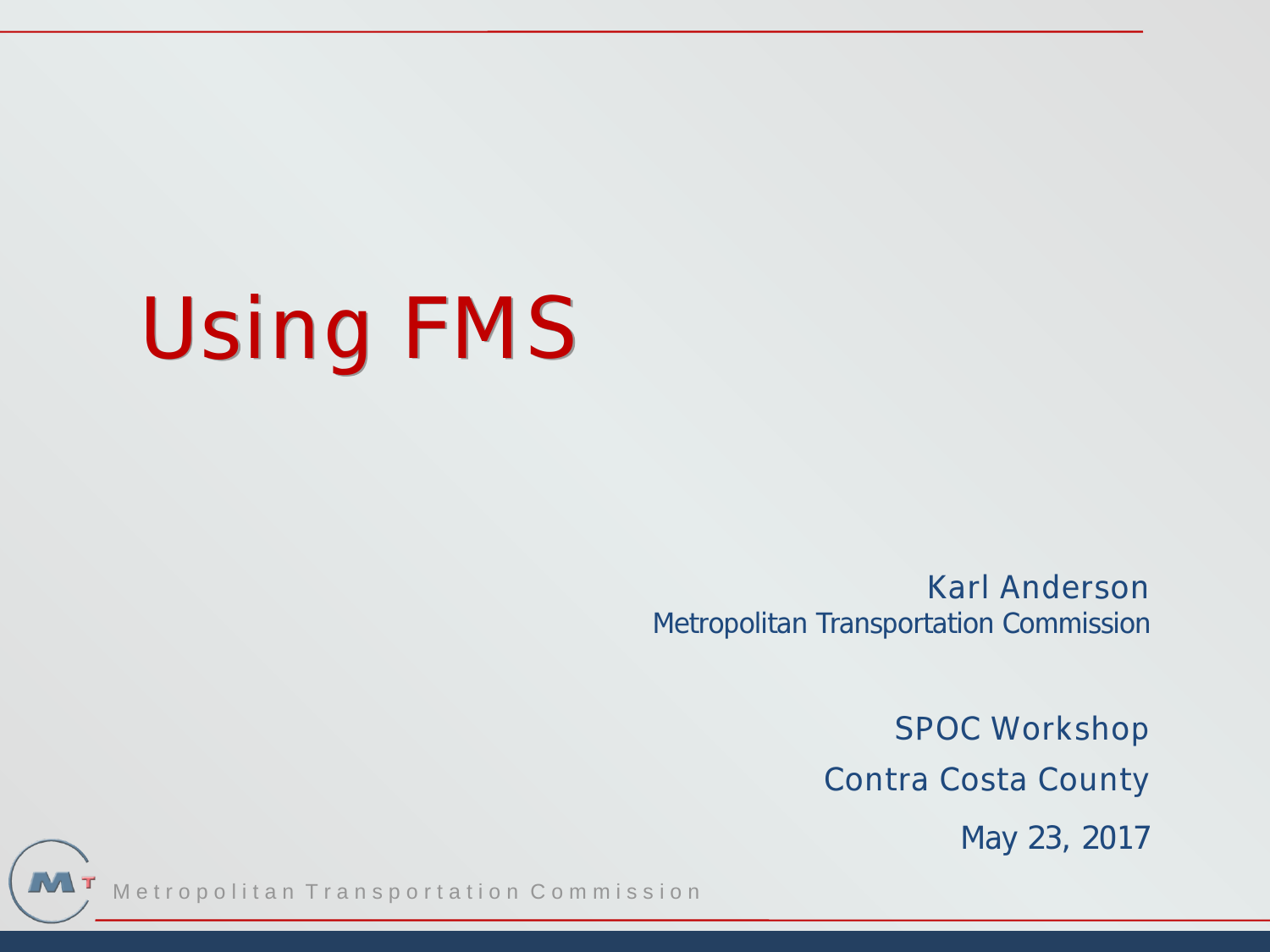

# Using FMS
Karl Anderson
Metropolitan Transportation Commission

SPOC Workshop
Contra Costa County
May 23, 2017
M e t r o p o l i t a n  T r a n s p o r t a t i o n  C o m m i s s i o n